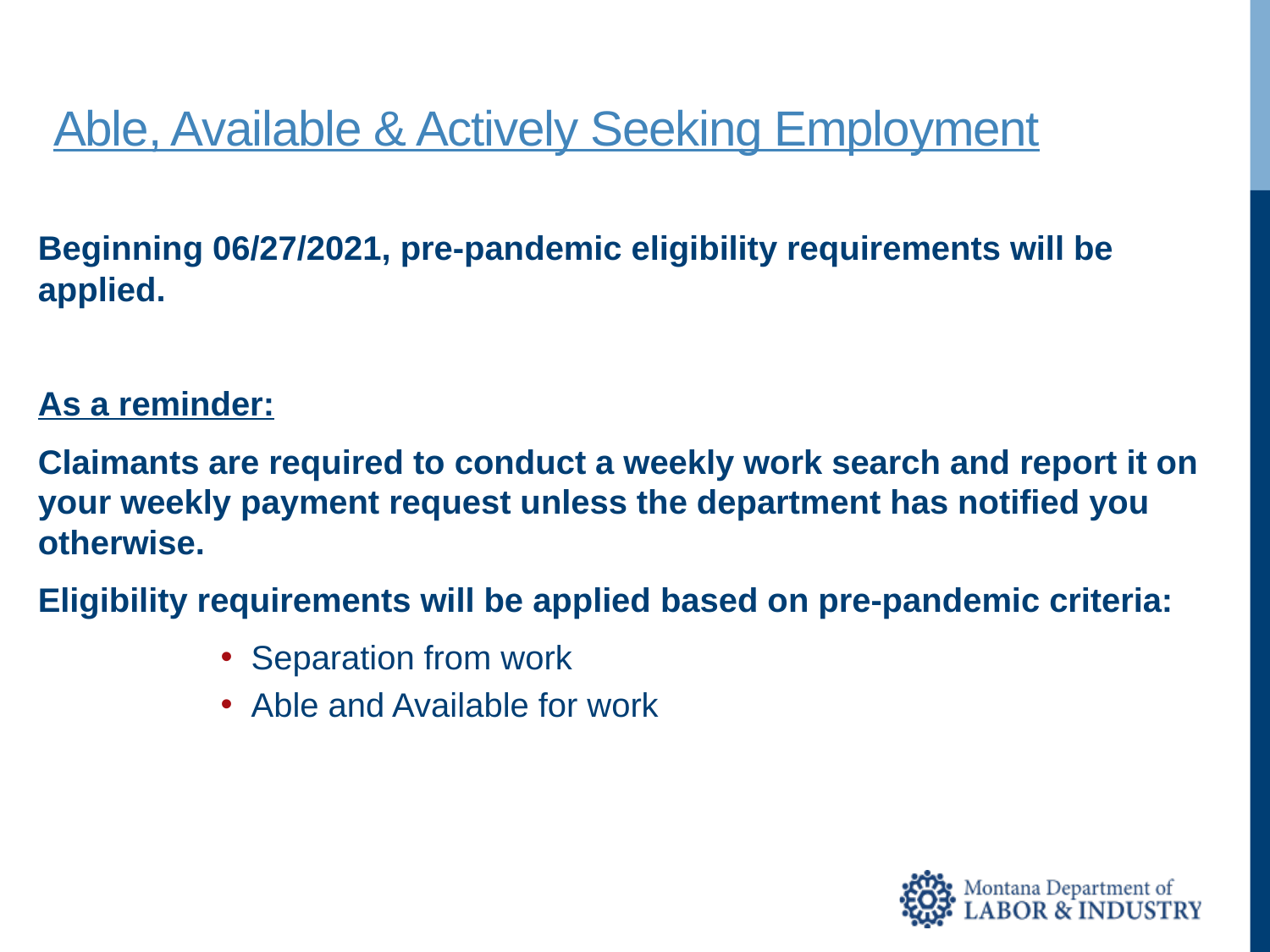

# Able, Available & Actively Seeking Employment
Beginning 06/27/2021, pre-pandemic eligibility requirements will be applied.

As a reminder:
Claimants are required to conduct a weekly work search and report it on your weekly payment request unless the department has notified you otherwise.
Eligibility requirements will be applied based on pre-pandemic criteria:
Separation from work
Able and Available for work